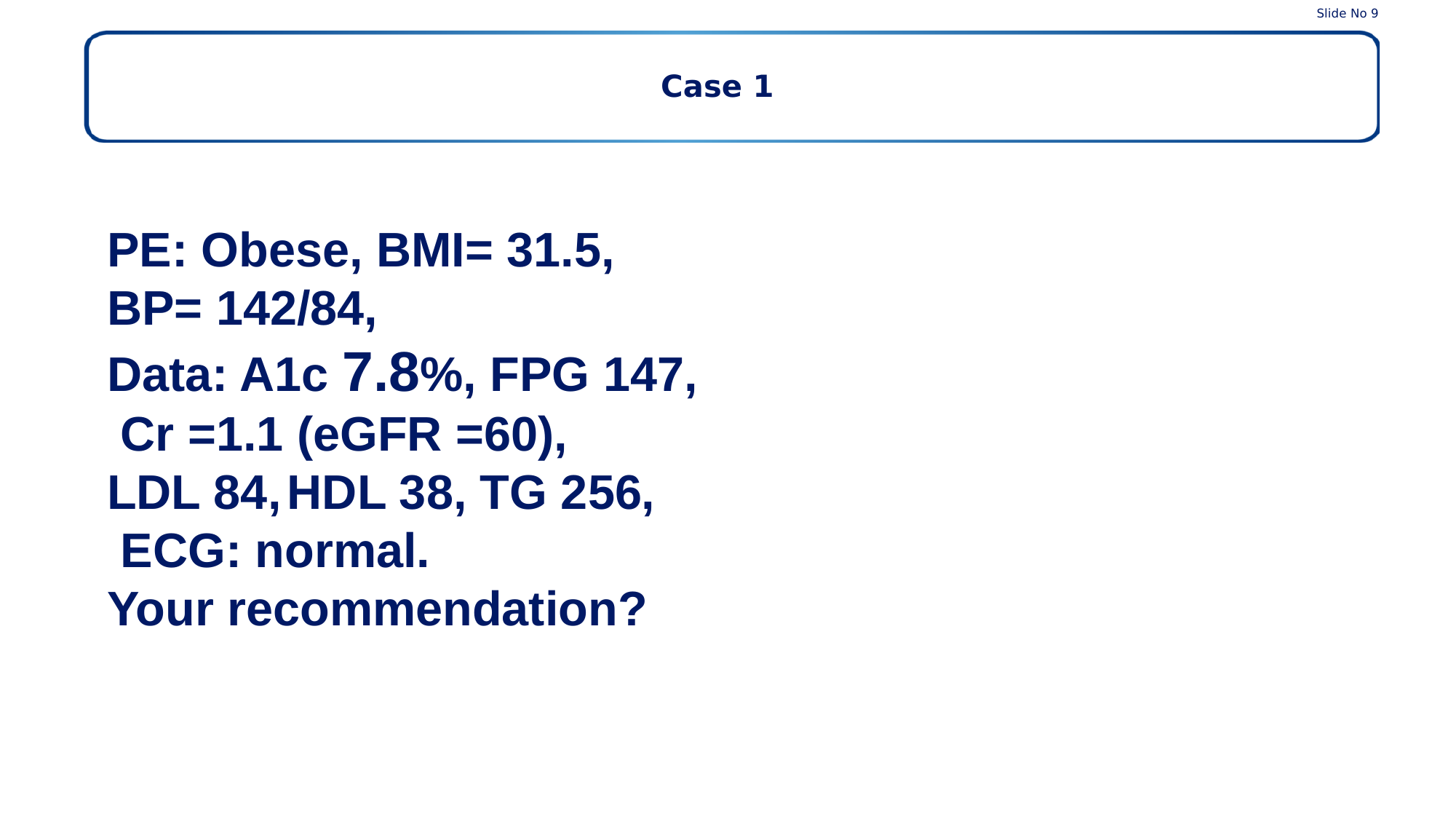

Slide No 9
Case 1

PE: Obese, BMI= 31.5,
BP= 142/84,
Data: A1c 7.8%, FPG 147,
 Cr =1.1 (eGFR =60),
LDL 84, HDL 38, TG 256,
 ECG: normal.
Your recommendation?